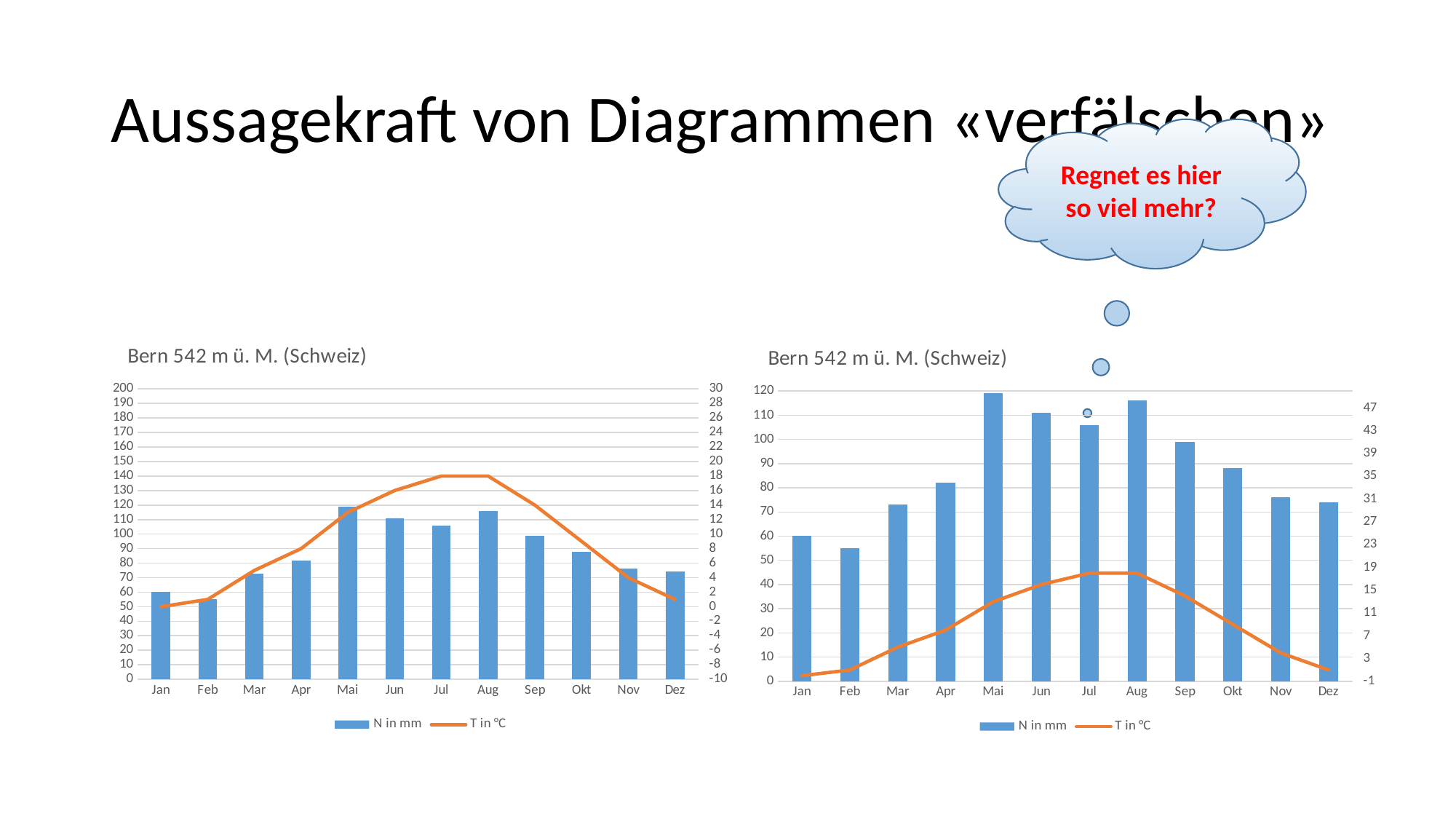

# Aussagekraft von Diagrammen «verfälschen»
Regnet es hier so viel mehr?

### Chart: Bern 542 m ü. M. (Schweiz)

| Category | N in mm | T in °C |
|---|---|---|
| Jan | 60.0 | 0.0 |
| Feb | 55.0 | 1.0 |
| Mar | 73.0 | 5.0 |
| Apr | 82.0 | 8.0 |
| Mai | 119.0 | 13.0 |
| Jun | 111.0 | 16.0 |
| Jul | 106.0 | 18.0 |
| Aug | 116.0 | 18.0 |
| Sep | 99.0 | 14.0 |
| Okt | 88.0 | 9.0 |
| Nov | 76.0 | 4.0 |
| Dez | 74.0 | 1.0 |

### Chart: Bern 542 m ü. M. (Schweiz)

| Category | N in mm | T in °C |
|---|---|---|
| Jan | 60.0 | 0.0 |
| Feb | 55.0 | 1.0 |
| Mar | 73.0 | 5.0 |
| Apr | 82.0 | 8.0 |
| Mai | 119.0 | 13.0 |
| Jun | 111.0 | 16.0 |
| Jul | 106.0 | 18.0 |
| Aug | 116.0 | 18.0 |
| Sep | 99.0 | 14.0 |
| Okt | 88.0 | 9.0 |
| Nov | 76.0 | 4.0 |
| Dez | 74.0 | 1.0 |